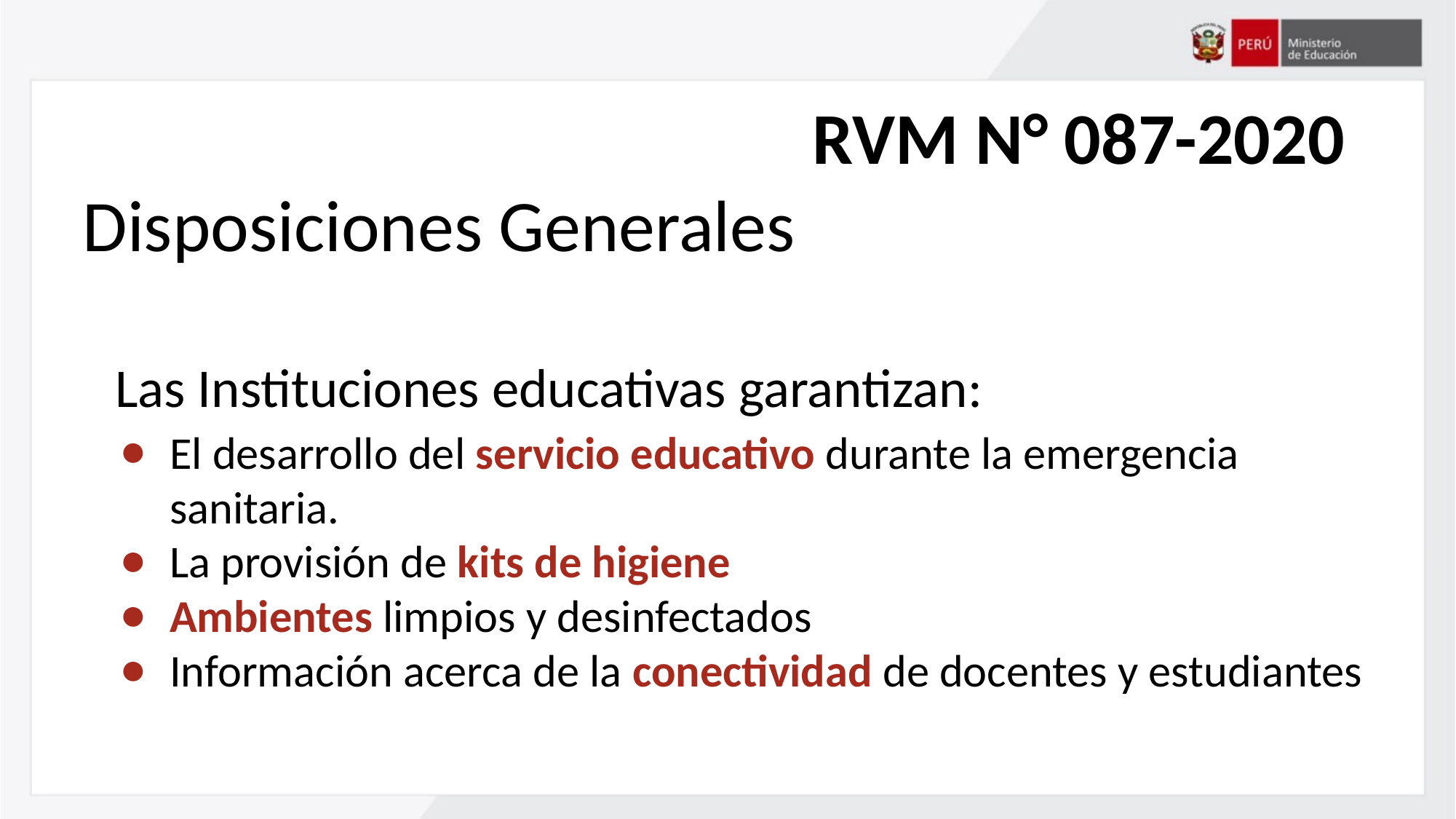

# RVM N° 087-2020
Disposiciones Generales
Las Instituciones educativas garantizan:
El desarrollo del servicio educativo durante la emergencia sanitaria.
La provisión de kits de higiene
Ambientes limpios y desinfectados
Información acerca de la conectividad de docentes y estudiantes